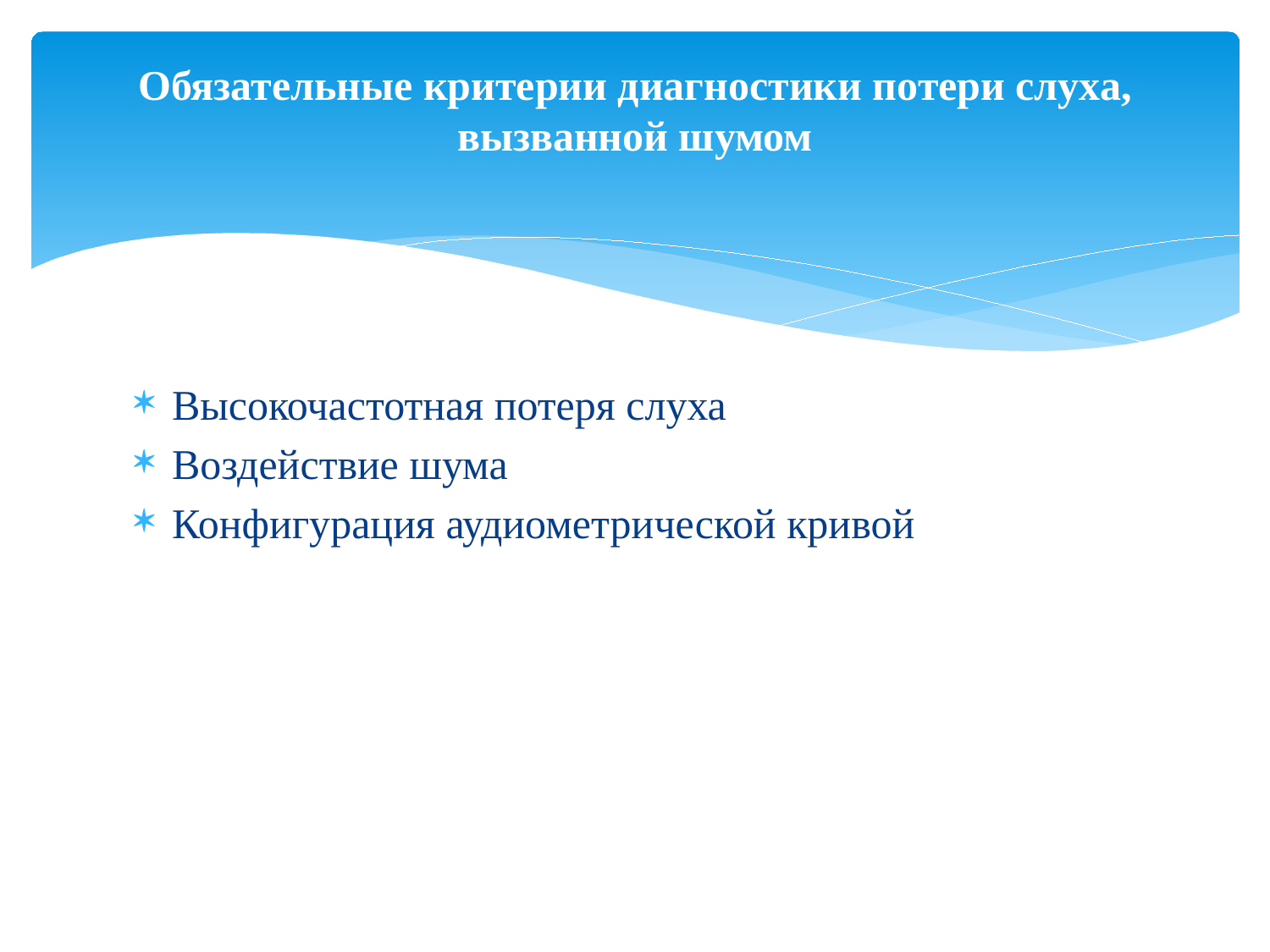

# Обязательные критерии диагностики потери слуха, вызванной шумом
Высокочастотная потеря слуха
Воздействие шума
Конфигурация аудиометрической кривой